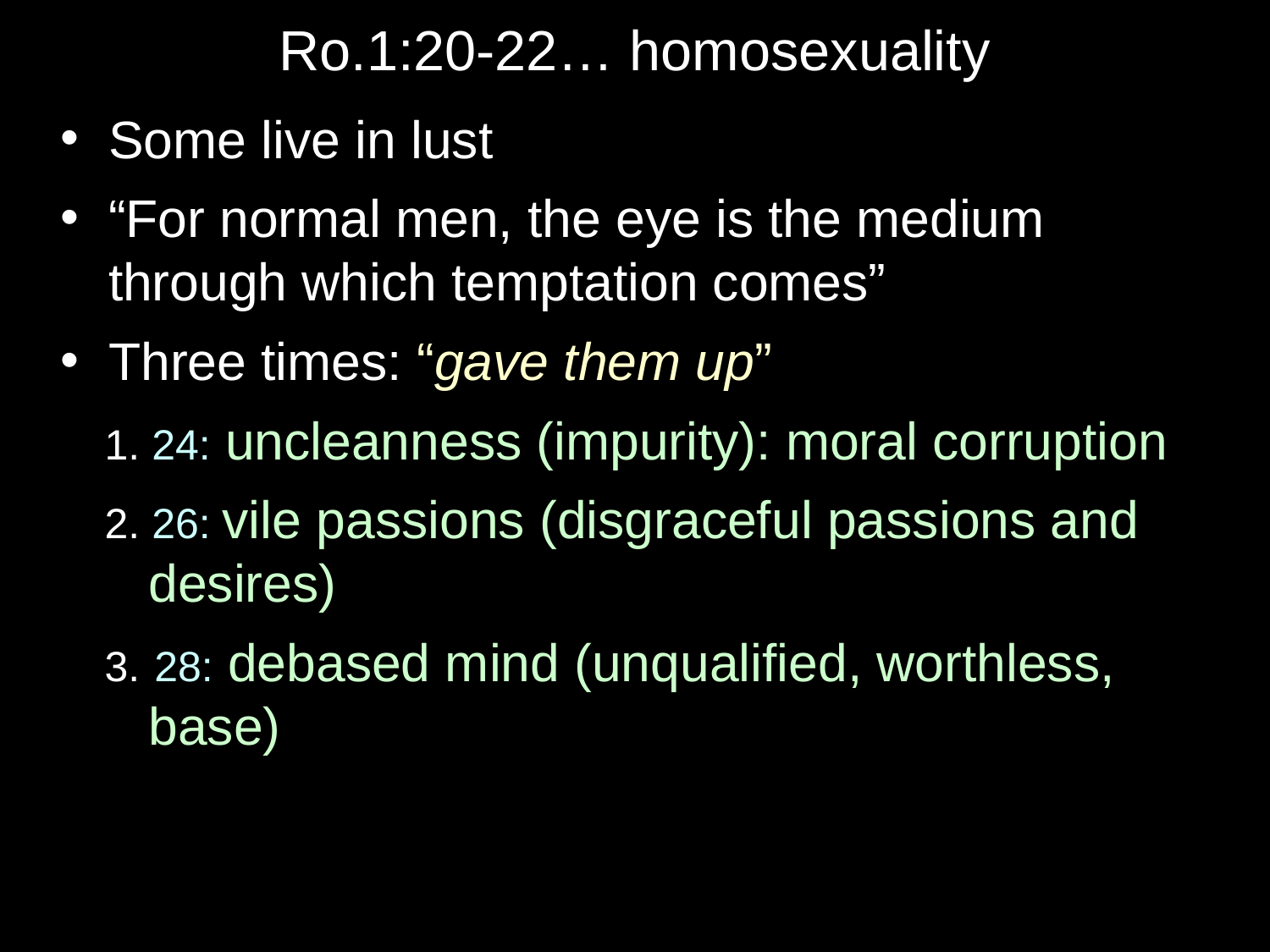

# Ro.1:20-22… homosexuality
Some live in lust
“For normal men, the eye is the medium through which temptation comes”
Three times: “gave them up”
   1. 24: uncleanness (impurity): moral corruption
   2. 26: vile passions (disgraceful passions and desires)
   3. 28: debased mind (unqualified, worthless, base)